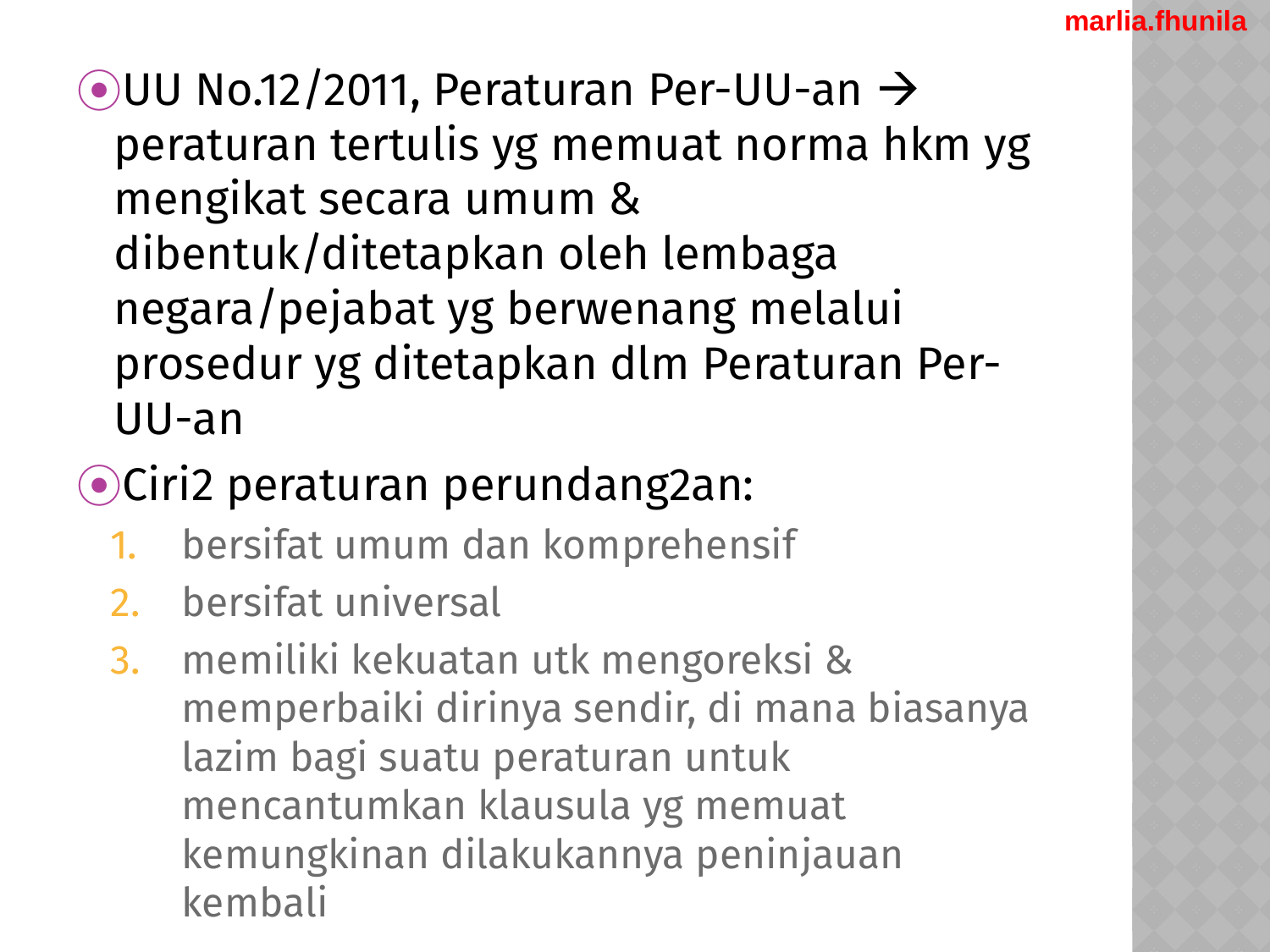

marlia.fhunila
UU No.12/2011, Peraturan Per-UU-an 🡪 peraturan tertulis yg memuat norma hkm yg mengikat secara umum & dibentuk/ditetapkan oleh lembaga negara/pejabat yg berwenang melalui prosedur yg ditetapkan dlm Peraturan Per-UU-an
Ciri2 peraturan perundang2an:
bersifat umum dan komprehensif
bersifat universal
memiliki kekuatan utk mengoreksi & memperbaiki dirinya sendir, di mana biasanya lazim bagi suatu peraturan untuk mencantumkan klausula yg memuat kemungkinan dilakukannya peninjauan kembali